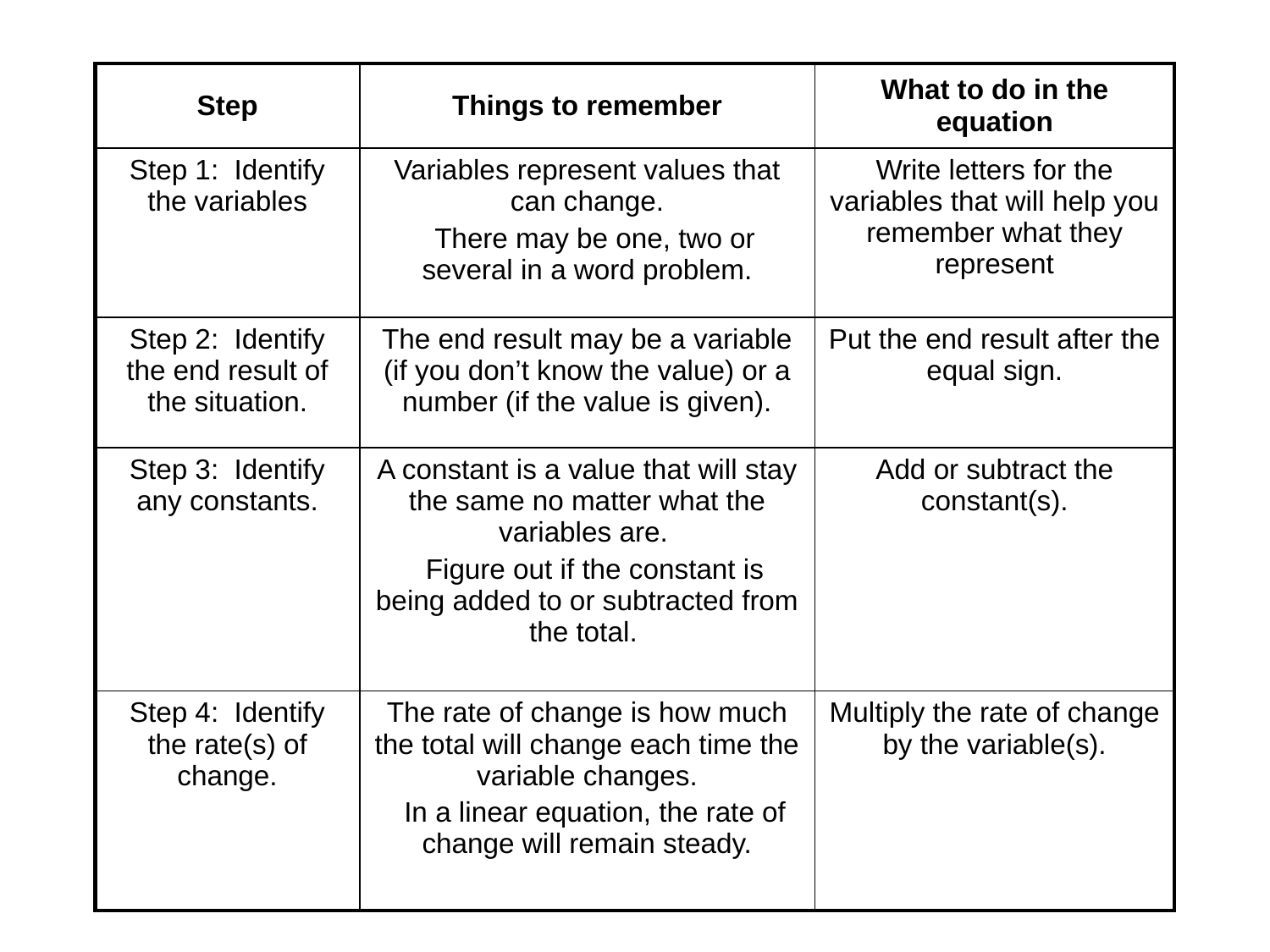

| Step | Things to remember | What to do in the equation |
| --- | --- | --- |
| Step 1: Identify the variables | Variables represent values that can change. There may be one, two or several in a word problem. | Write letters for the variables that will help you remember what they represent |
| Step 2: Identify the end result of the situation. | The end result may be a variable (if you don’t know the value) or a number (if the value is given). | Put the end result after the equal sign. |
| Step 3: Identify any constants. | A constant is a value that will stay the same no matter what the variables are. Figure out if the constant is being added to or subtracted from the total. | Add or subtract the constant(s). |
| Step 4: Identify the rate(s) of change. | The rate of change is how much the total will change each time the variable changes. In a linear equation, the rate of change will remain steady. | Multiply the rate of change by the variable(s). |